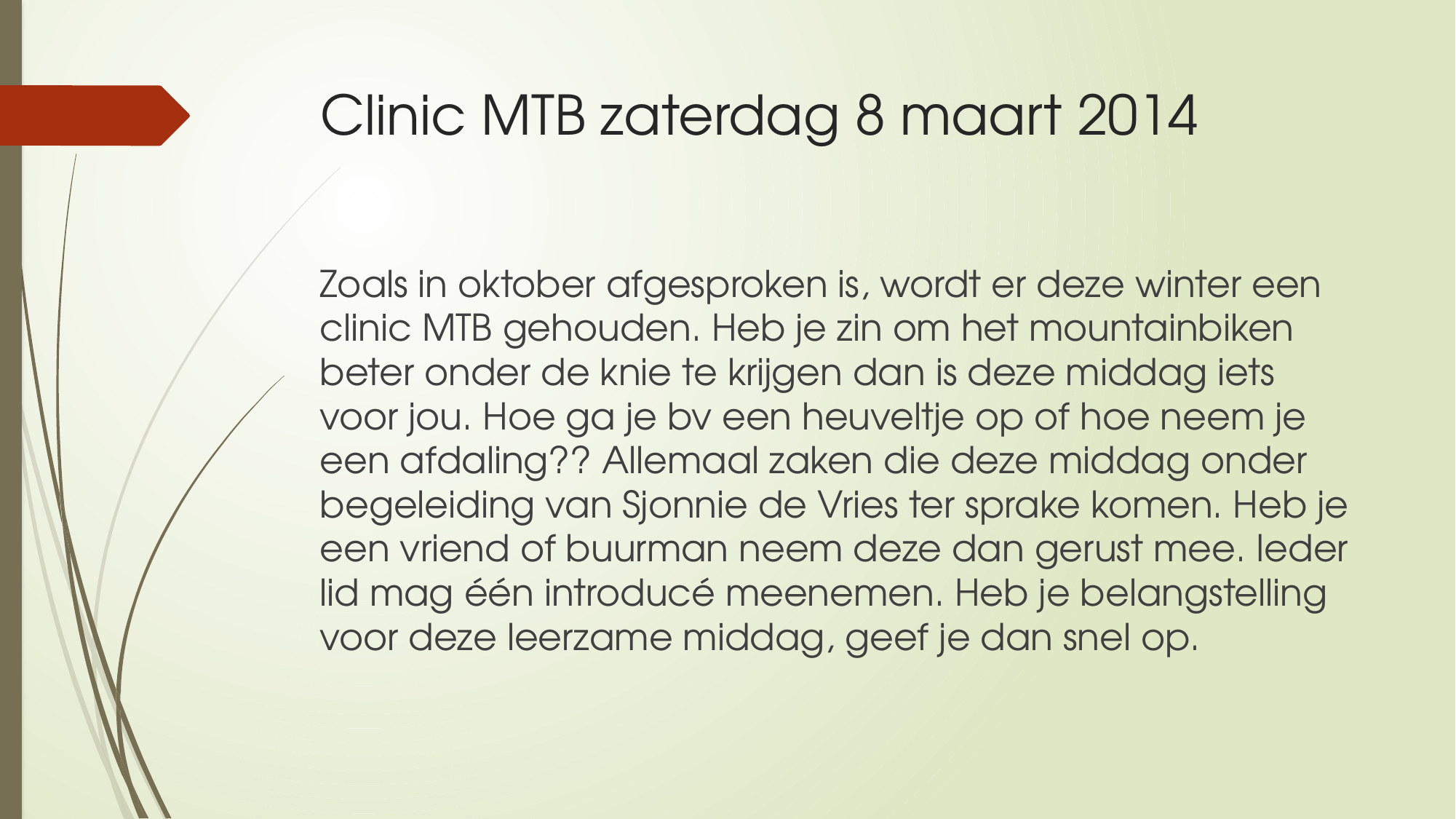

# Clinic MTB zaterdag 8 maart 2014
Zoals in oktober afgesproken is, wordt er deze winter een clinic MTB gehouden. Heb je zin om het mountainbiken beter onder de knie te krijgen dan is deze middag iets voor jou. Hoe ga je bv een heuveltje op of hoe neem je een afdaling?? Allemaal zaken die deze middag onder begeleiding van Sjonnie de Vries ter sprake komen. Heb je een vriend of buurman neem deze dan gerust mee. Ieder lid mag één introducé meenemen. Heb je belangstelling voor deze leerzame middag, geef je dan snel op.